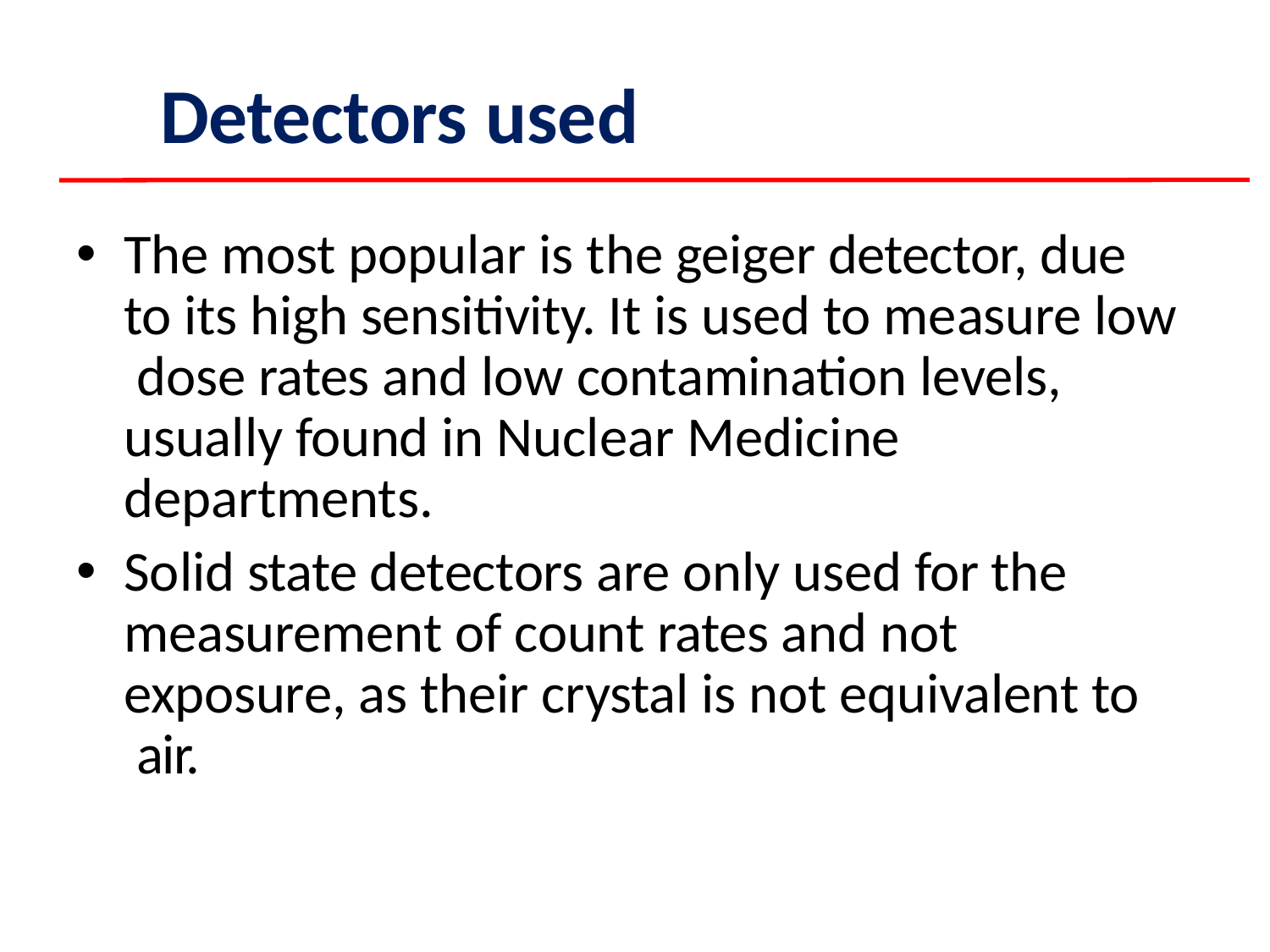

# Detectors used

The most popular is the geiger detector, due  to its high sensitivity. It is used to measure low  dose rates and low contamination levels,  usually found in Nuclear Medicine  departments.
Solid state detectors are only used for the  measurement of count rates and not  exposure, as their crystal is not equivalent to  air.